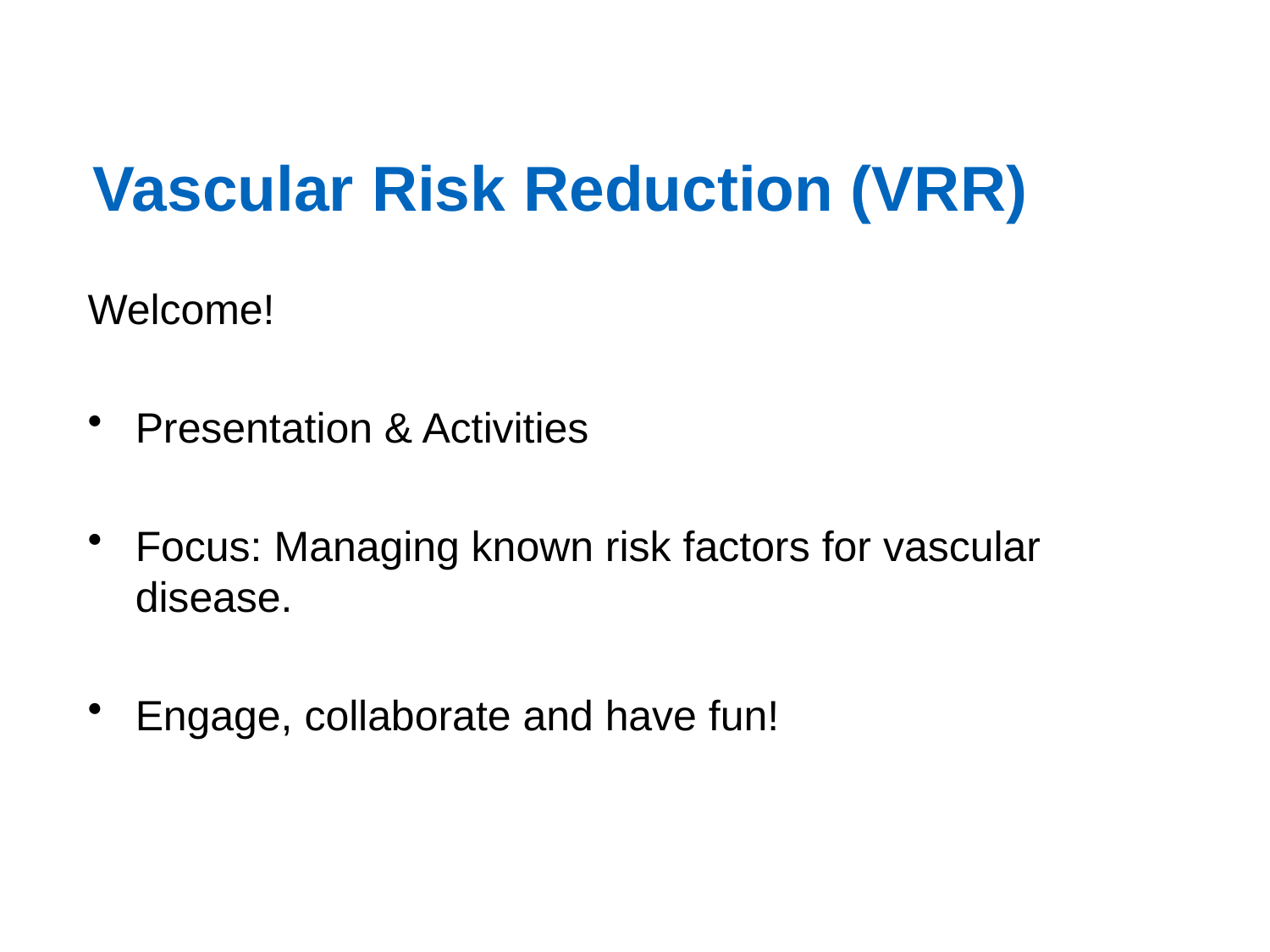

# Vascular Risk Reduction (VRR)
Welcome!

Presentation & Activities

Focus: Managing known risk factors for vascular disease.

Engage, collaborate and have fun!